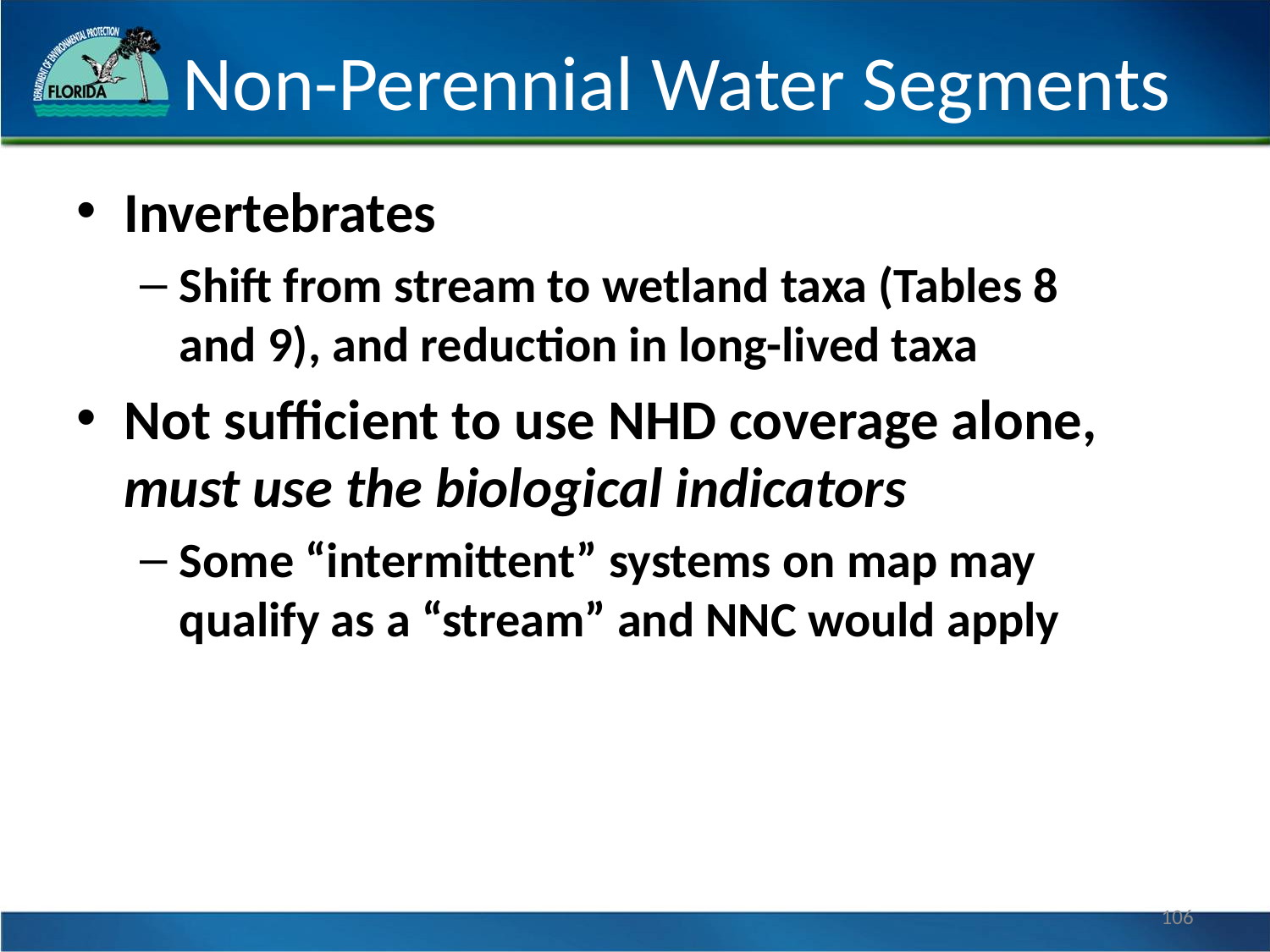

# Non-Perennial Water Segments
Invertebrates
Shift from stream to wetland taxa (Tables 8 and 9), and reduction in long-lived taxa
Not sufficient to use NHD coverage alone, must use the biological indicators
Some “intermittent” systems on map may qualify as a “stream” and NNC would apply
106